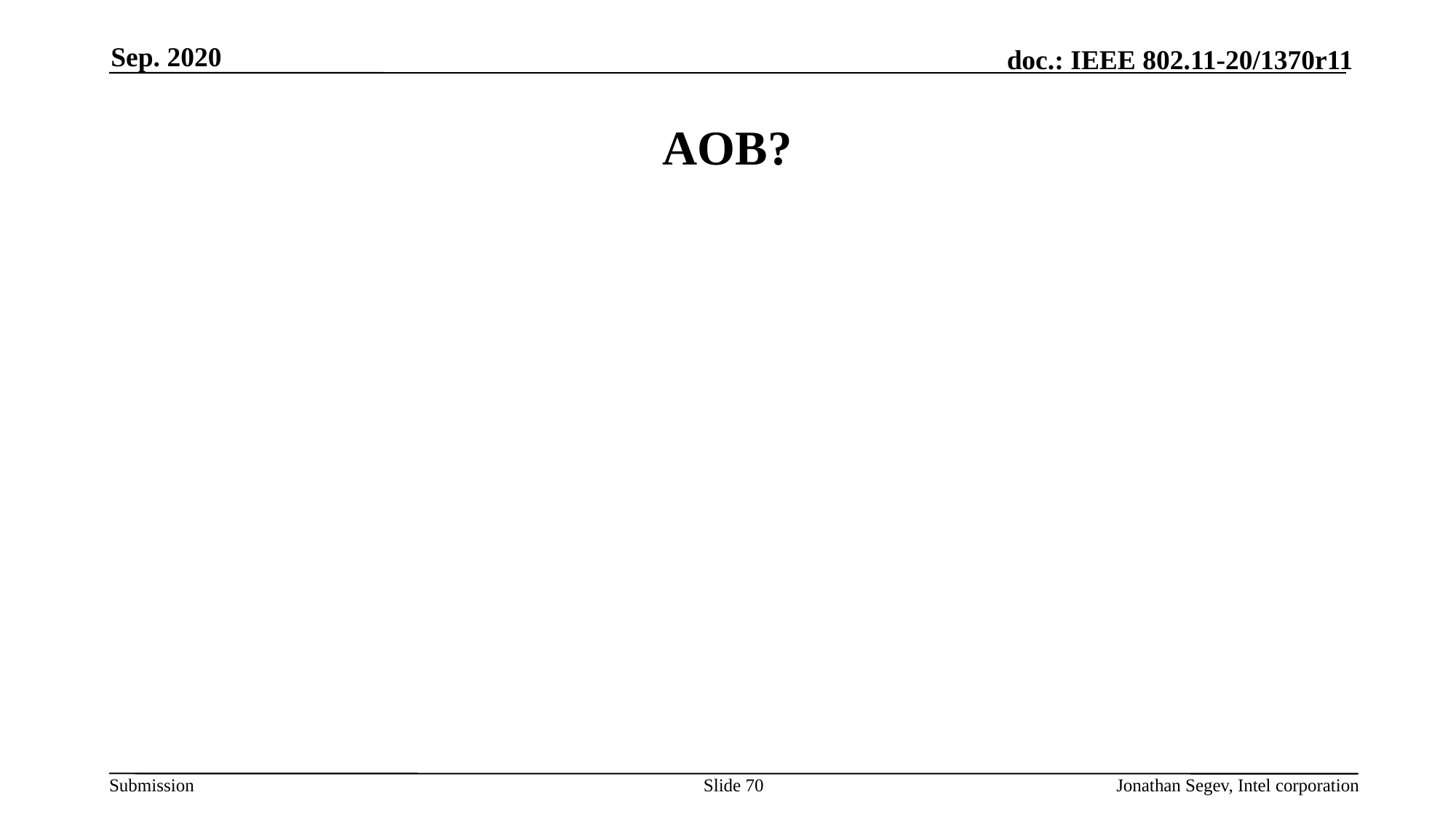

Sep. 2020
# AOB?

Slide 70
Jonathan Segev, Intel corporation